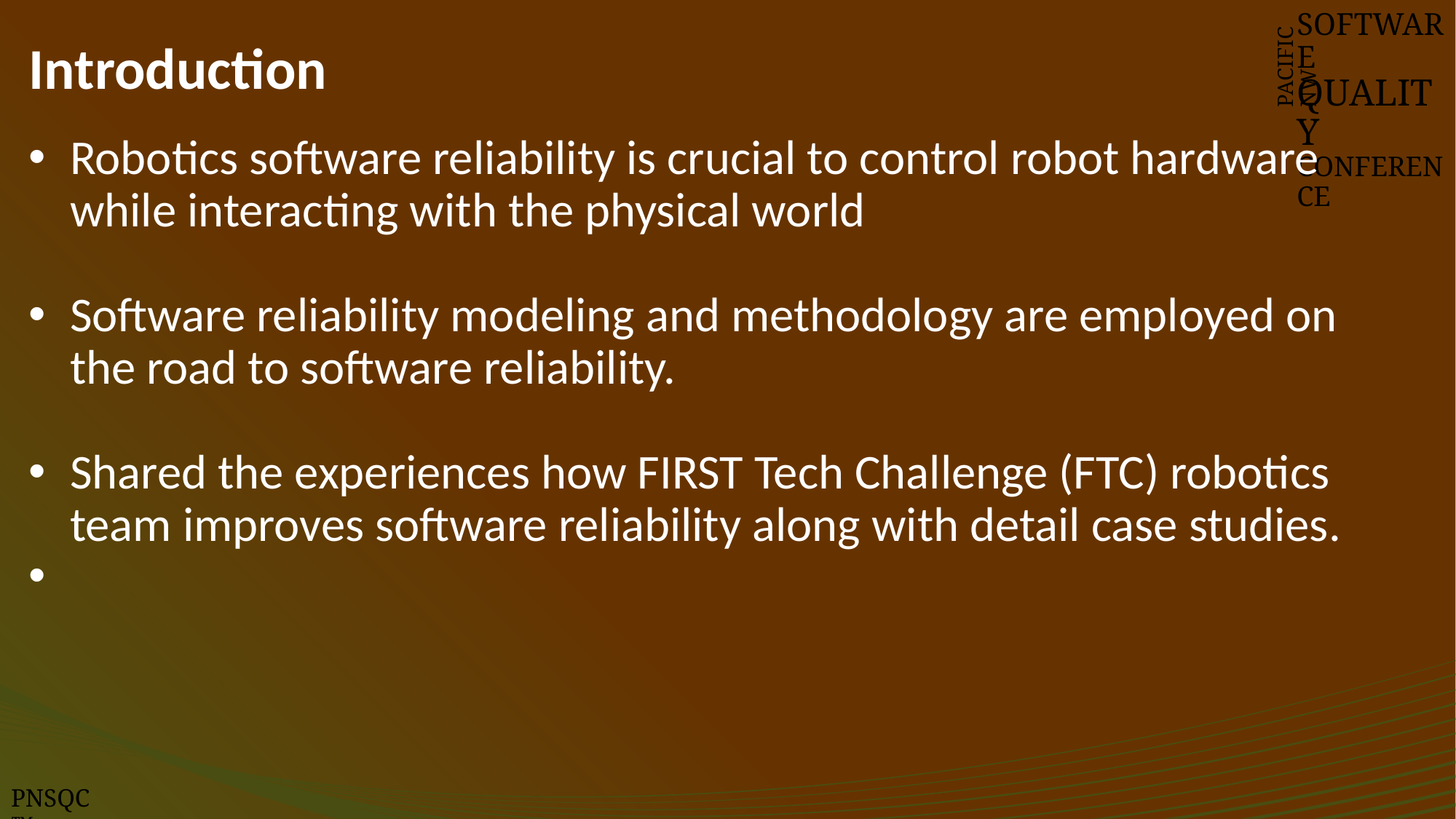

# Introduction
SOFTWARE
QUALITY
CONFERENCE
PACIFIC   NW
Robotics software reliability is crucial to control robot hardware while interacting with the physical world

Software reliability modeling and methodology are employed on the road to software reliability.

Shared the experiences how FIRST Tech Challenge (FTC) robotics team improves software reliability along with detail case studies.

PNSQC ™